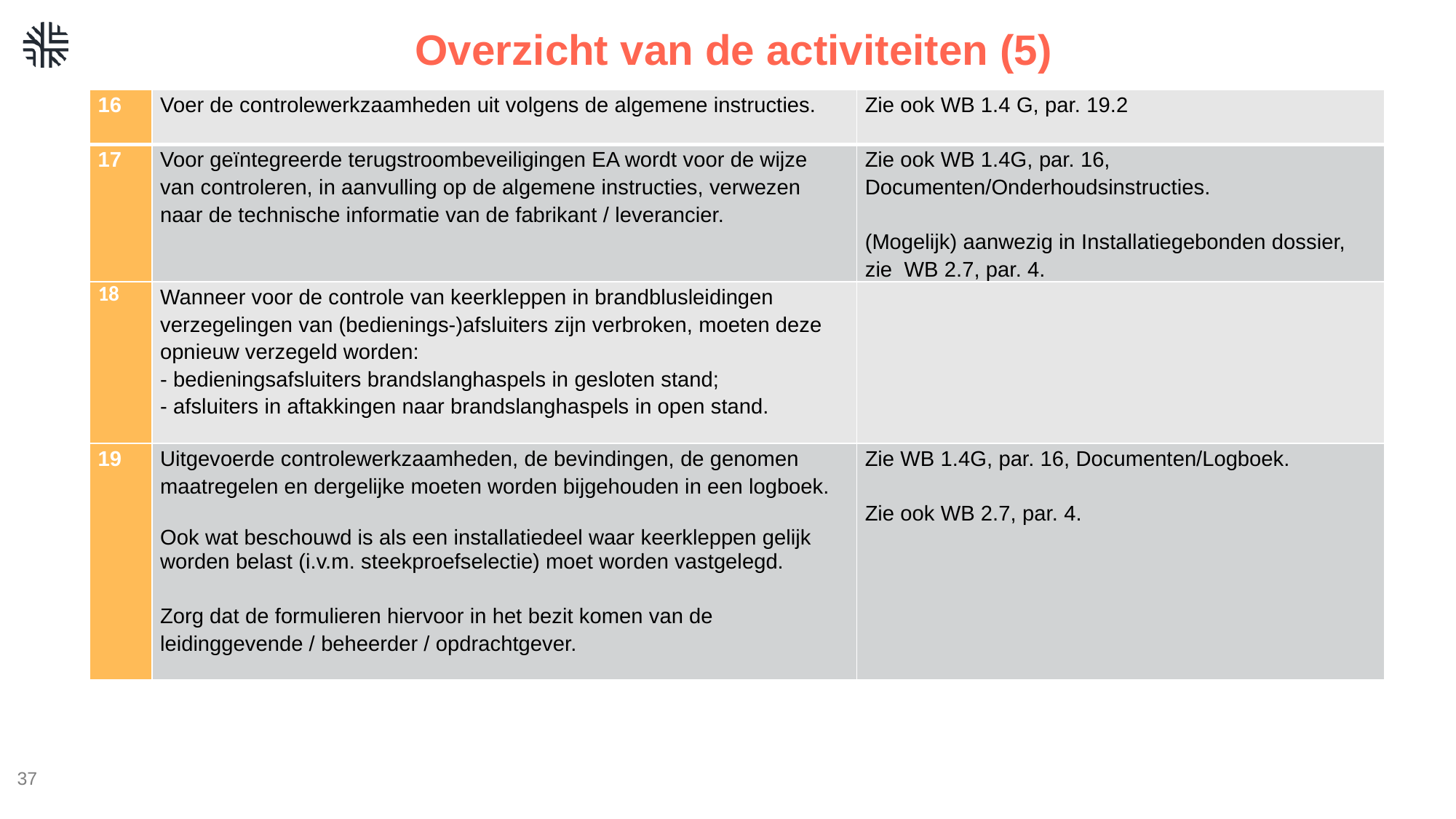

# Overzicht van de activiteiten (5)
| 16 | Voer de controlewerkzaamheden uit volgens de algemene instructies. | Zie ook WB 1.4 G, par. 19.2 |
| --- | --- | --- |
| 17 | Voor geïntegreerde terugstroombeveiligingen EA wordt voor de wijze van controleren, in aanvulling op de algemene instructies, verwezen naar de technische informatie van de fabrikant / leverancier. | Zie ook WB 1.4G, par. 16, Documenten/Onderhoudsinstructies.   (Mogelijk) aanwezig in Installatiegebonden dossier, zie WB 2.7, par. 4. |
| 18 | Wanneer voor de controle van keerkleppen in brandblusleidingen verzegelingen van (bedienings-)afsluiters zijn verbroken, moeten deze opnieuw verzegeld worden: - bedieningsafsluiters brandslanghaspels in gesloten stand; - afsluiters in aftakkingen naar brandslanghaspels in open stand. |  |
| 19 | Uitgevoerde controlewerkzaamheden, de bevindingen, de genomen maatregelen en dergelijke moeten worden bijgehouden in een logboek. Ook wat beschouwd is als een installatiedeel waar keerkleppen gelijk worden belast (i.v.m. steekproefselectie) moet worden vastgelegd.   Zorg dat de formulieren hiervoor in het bezit komen van de leidinggevende / beheerder / opdrachtgever. | Zie WB 1.4G, par. 16, Documenten/Logboek.   Zie ook WB 2.7, par. 4. |
37